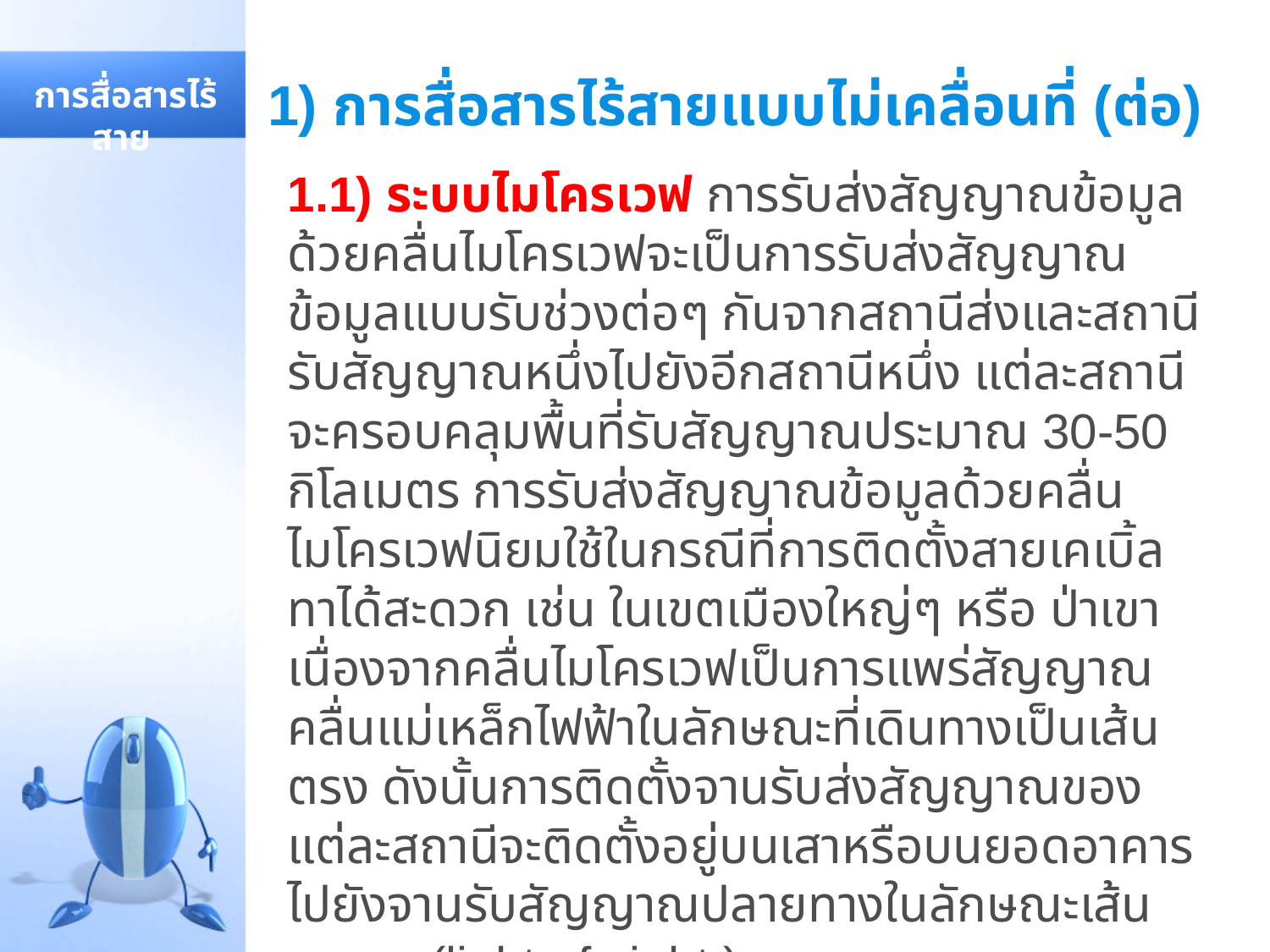

# 1) การสื่อสารไร้สายแบบไม่เคลื่อนที่ (ต่อ)
 การสื่อสารไร้สาย
1.1) ระบบไมโครเวฟ การรับส่งสัญญาณข้อมูลด้วยคลื่นไมโครเวฟจะเป็นการรับส่งสัญญาณข้อมูลแบบรับช่วงต่อๆ กันจากสถานีส่งและสถานีรับสัญญาณหนึ่งไปยังอีกสถานีหนึ่ง แต่ละสถานีจะครอบคลุมพื้นที่รับสัญญาณประมาณ 30-50 กิโลเมตร การรับส่งสัญญาณข้อมูลด้วยคลื่นไมโครเวฟนิยมใช้ในกรณีที่การติดตั้งสายเคเบิ้ลทาได้สะดวก เช่น ในเขตเมืองใหญ่ๆ หรือ ป่าเขา เนื่องจากคลื่นไมโครเวฟเป็นการแพร่สัญญาณคลื่นแม่เหล็กไฟฟ้าในลักษณะที่เดินทางเป็นเส้นตรง ดังนั้นการติดตั้งจานรับส่งสัญญาณของแต่ละสถานีจะติดตั้งอยู่บนเสาหรือบนยอดอาคารไปยังจานรับสัญญาณปลายทางในลักษณะเส้นสายตา (light of sight )